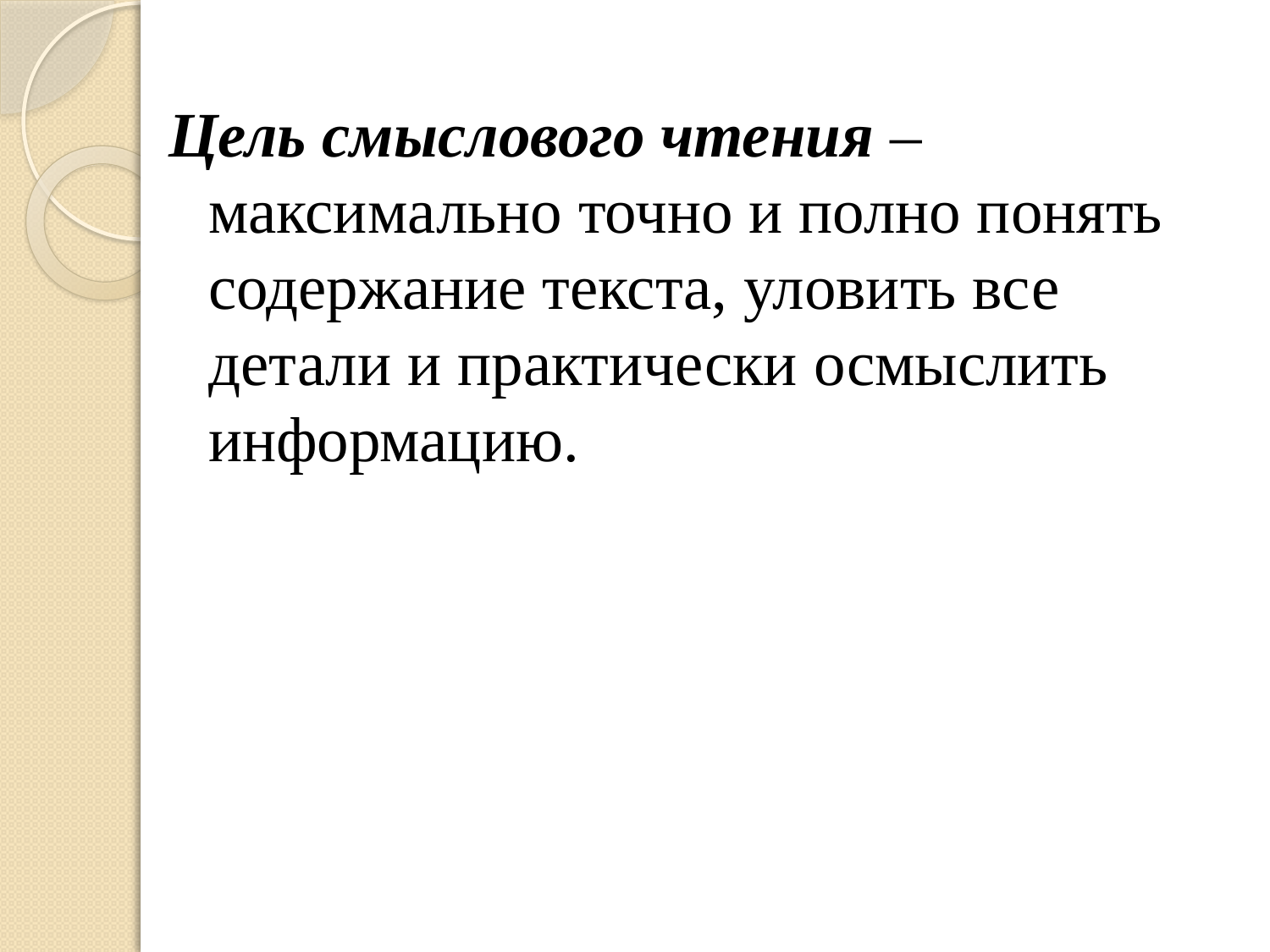

Цель смыслового чтения – максимально точно и полно понять содержание текста, уловить все детали и практически осмыслить информацию.

#